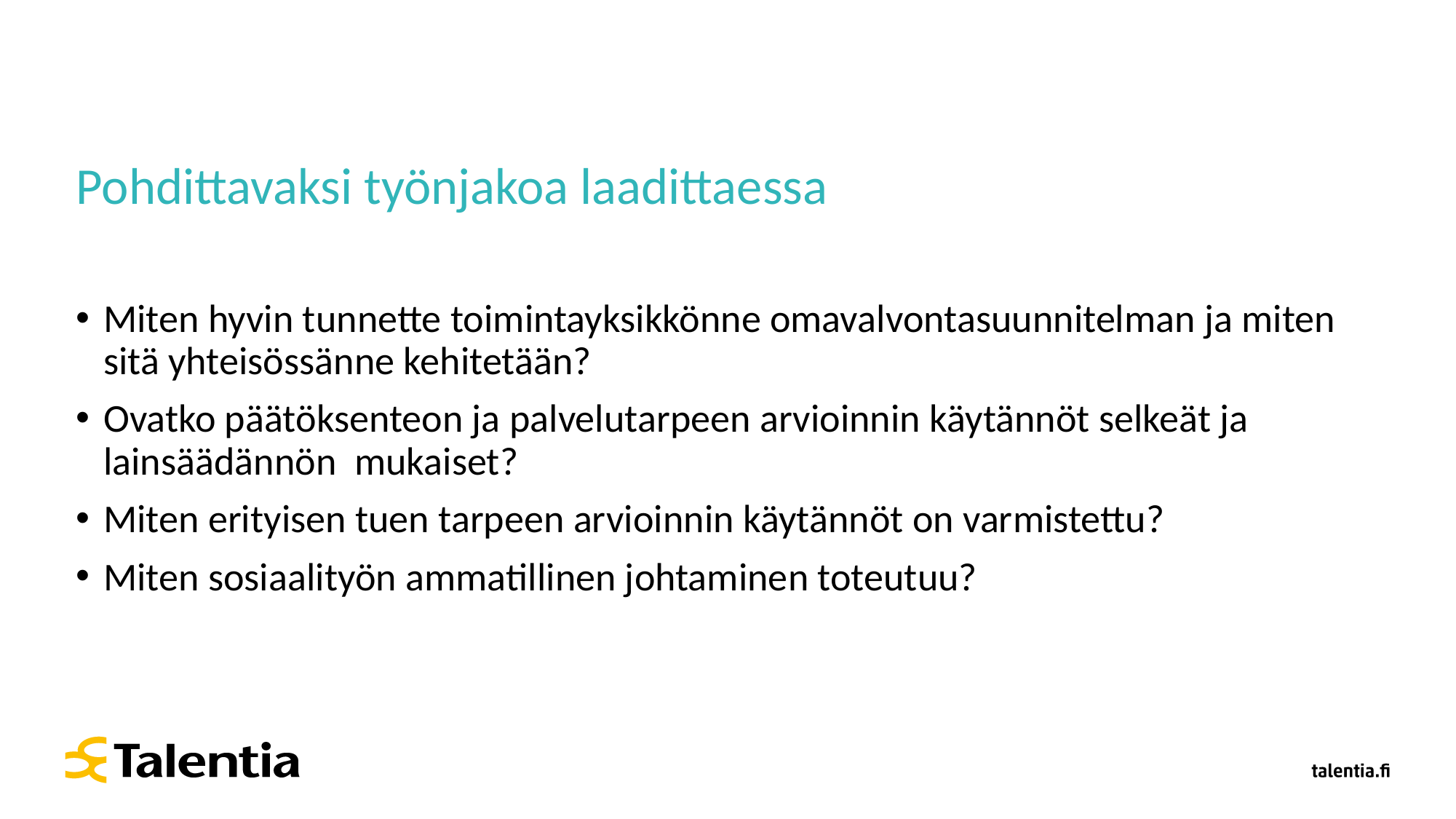

# Pohdittavaksi työnjakoa laadittaessa
Miten hyvin tunnette toimintayksikkönne omavalvontasuunnitelman ja miten sitä yhteisössänne kehitetään?
Ovatko päätöksenteon ja palvelutarpeen arvioinnin käytännöt selkeät ja lainsäädännön  mukaiset?
Miten erityisen tuen tarpeen arvioinnin käytännöt on varmistettu?
Miten sosiaalityön ammatillinen johtaminen toteutuu?